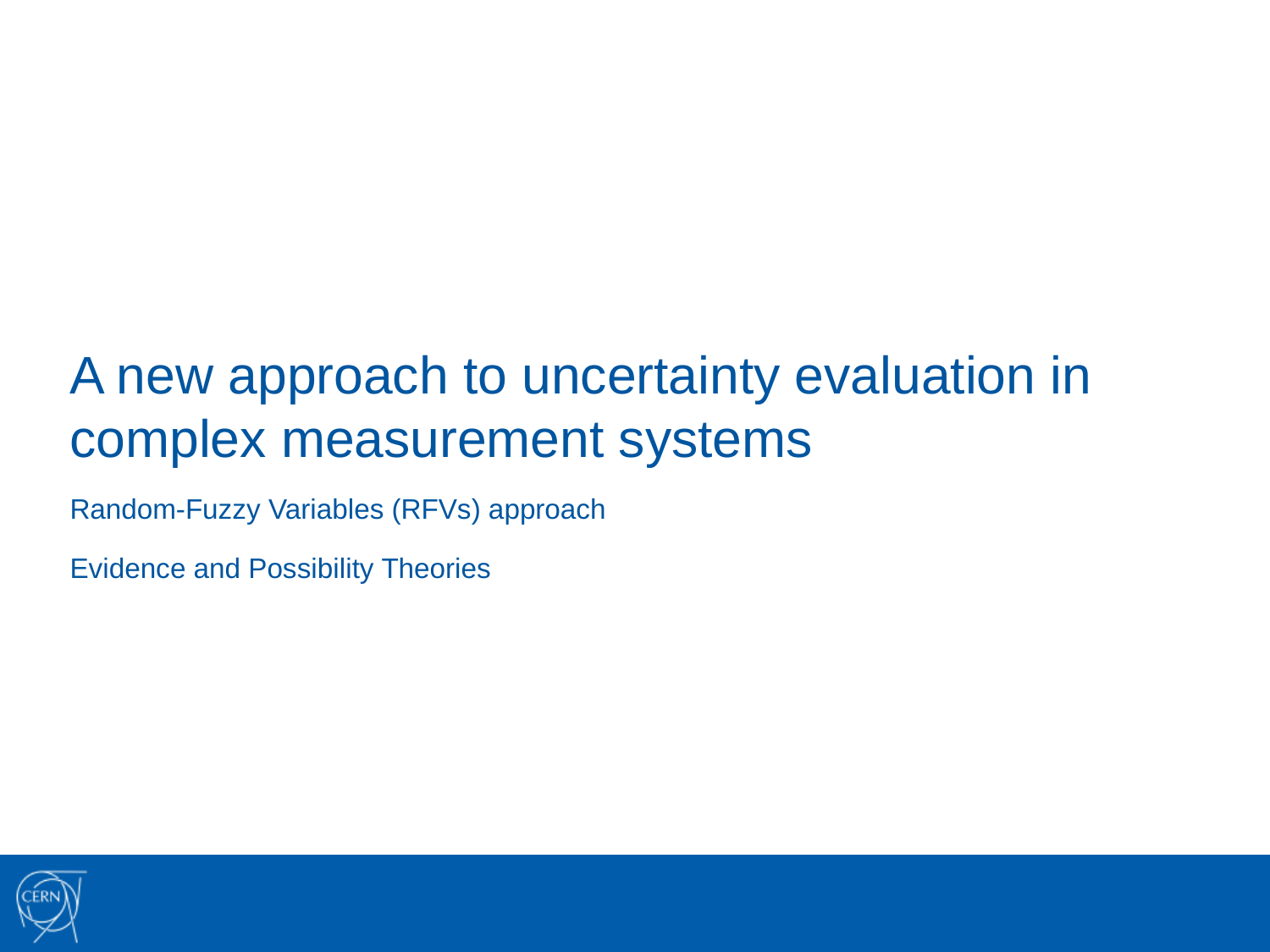

# A new approach to uncertainty evaluation in complex measurement systems
Random-Fuzzy Variables (RFVs) approach

Evidence and Possibility Theories